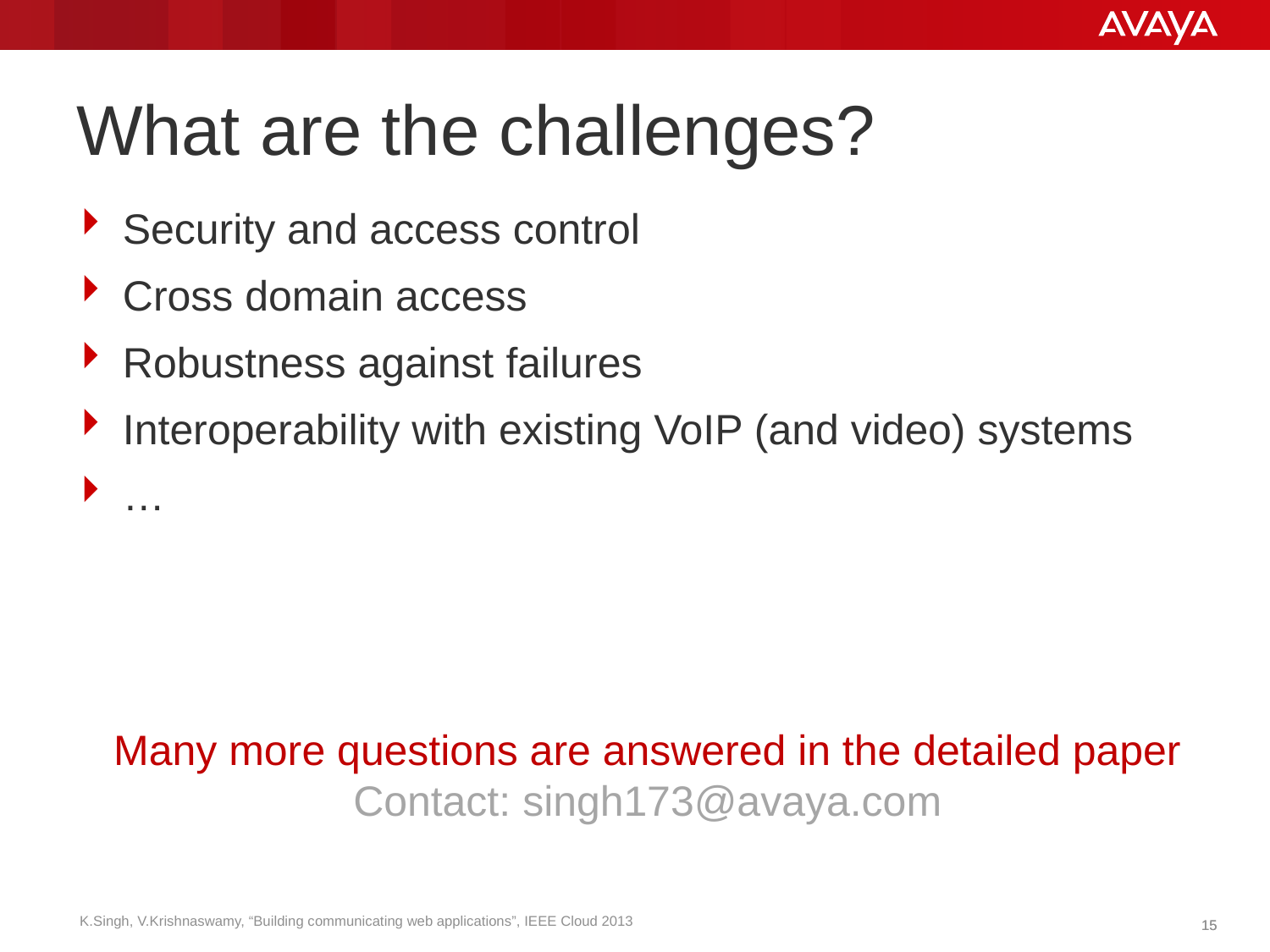

# What are the challenges?
Security and access control
Cross domain access
Robustness against failures
Interoperability with existing VoIP (and video) systems
…
Many more questions are answered in the detailed paper
Contact: singh173@avaya.com